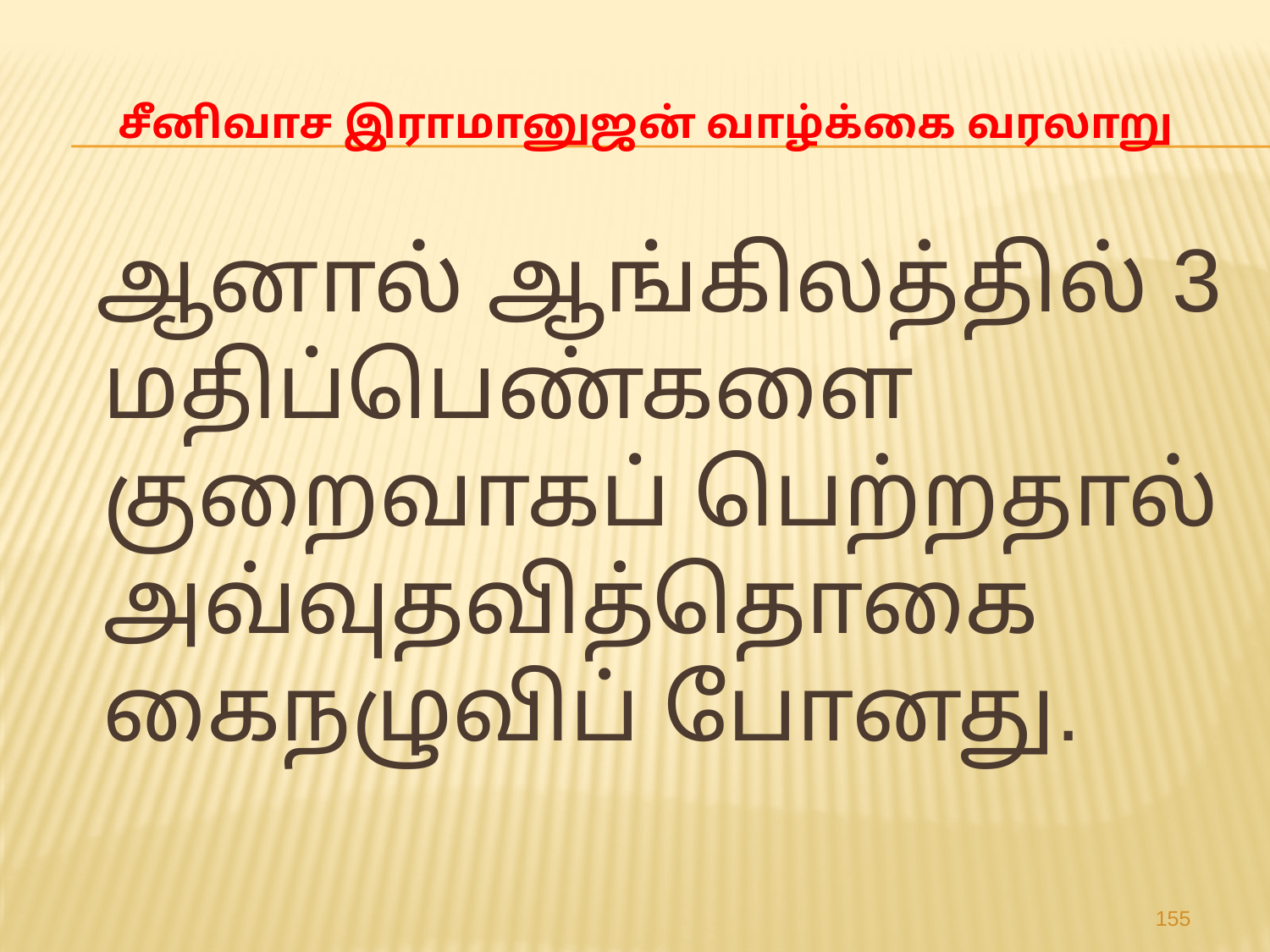

# சீனிவாச இராமானுஜன் வாழ்க்கை வரலாறு
   ஆனால் ஆங்கிலத்தில் 3 மதிப்பெண்களை குறைவாகப் பெற்றதால் அவ்வுதவித்தொகை கைநழுவிப் போனது.

155